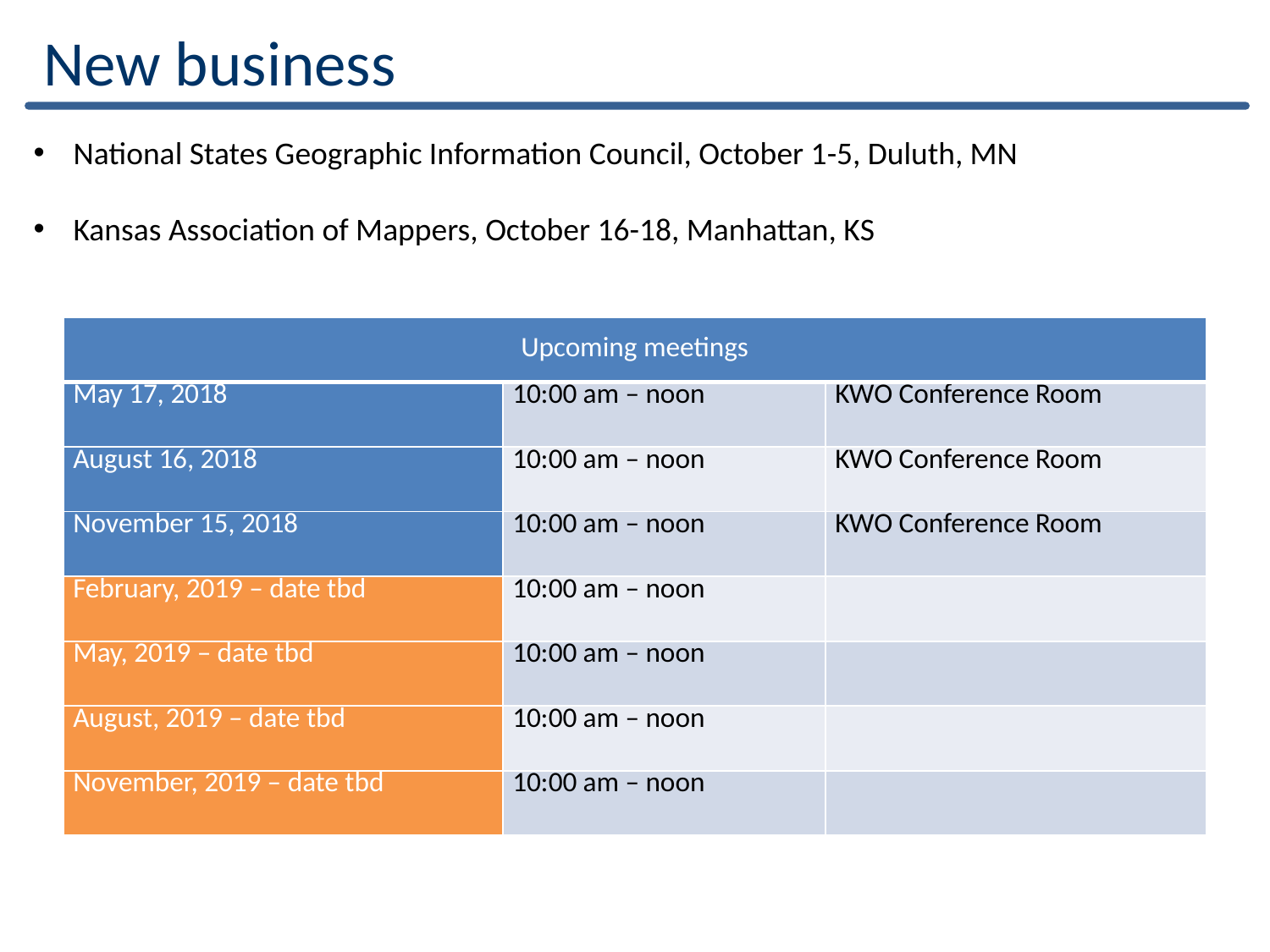

New business

National States Geographic Information Council, October 1-5, Duluth, MN

Kansas Association of Mappers, October 16-18, Manhattan, KS
| Upcoming meetings |  |  |
| --- | --- | --- |
| May 17, 2018 | 10:00 am – noon | KWO Conference Room |
| August 16, 2018 | 10:00 am – noon | KWO Conference Room |
| November 15, 2018 | 10:00 am – noon | KWO Conference Room |
| February, 2019 – date tbd | 10:00 am – noon |  |
| May, 2019 – date tbd | 10:00 am – noon |  |
| August, 2019 – date tbd | 10:00 am – noon |  |
| November, 2019 – date tbd | 10:00 am – noon |  |